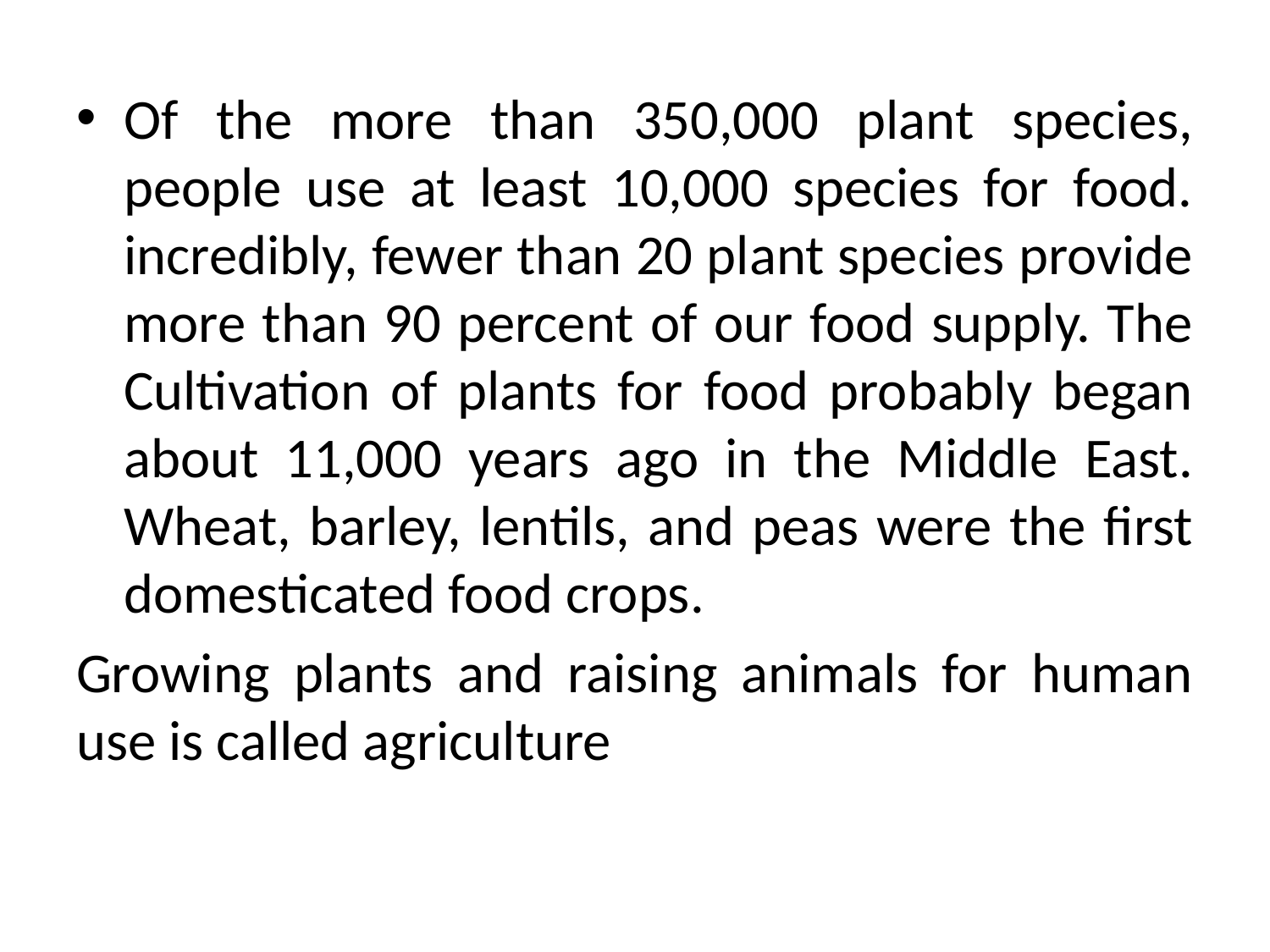

Of the more than 350,000 plant species, people use at least 10,000 species for food. incredibly, fewer than 20 plant species provide more than 90 percent of our food supply. The Cultivation of plants for food probably began about 11,000 years ago in the Middle East. Wheat, barley, lentils, and peas were the first domesticated food crops.
Growing plants and raising animals for human use is called agriculture